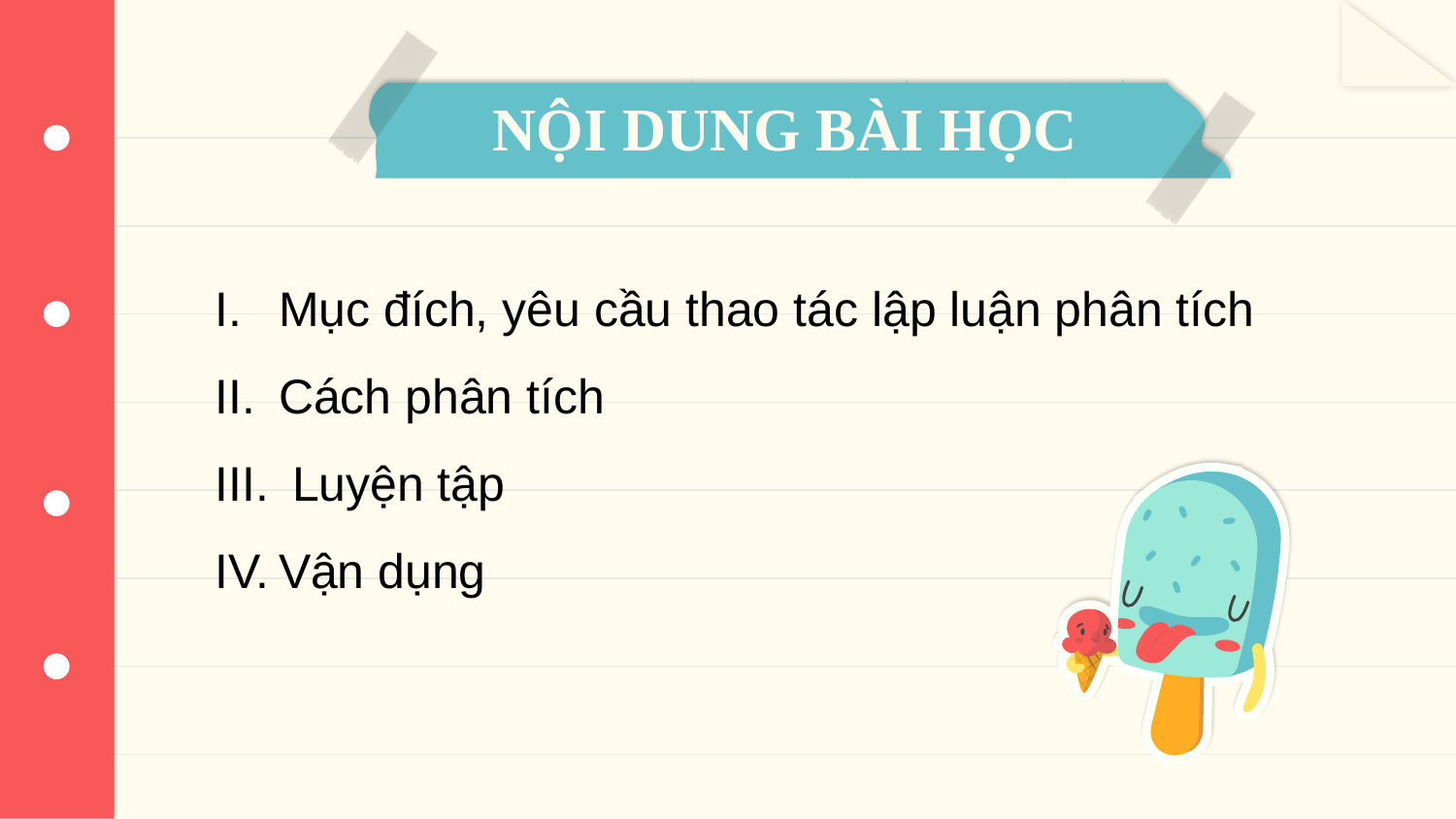

NỘI DUNG BÀI HỌC
Mục đích, yêu cầu thao tác lập luận phân tích
Cách phân tích
 Luyện tập
Vận dụng